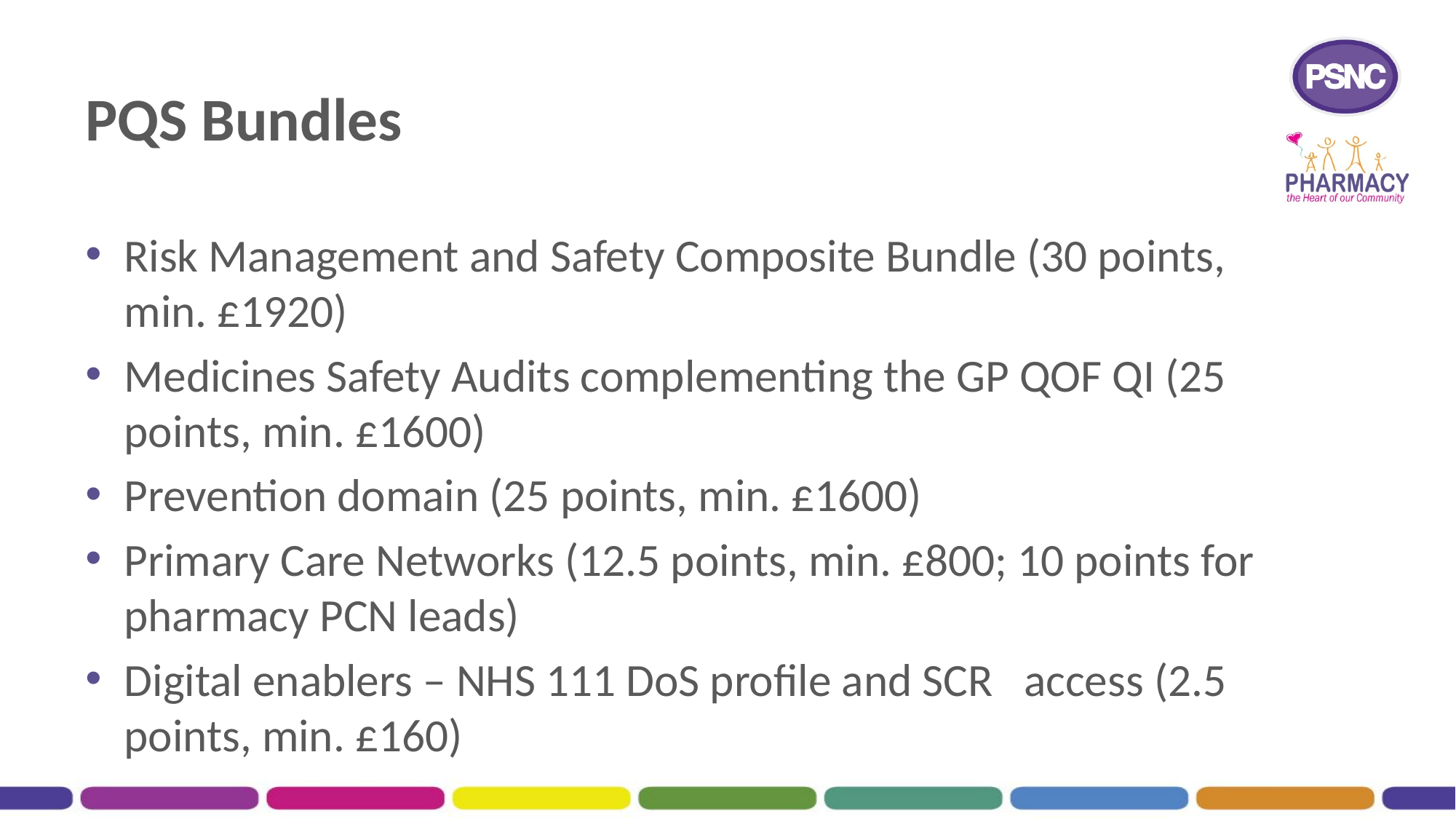

# PQS Bundles​
Risk Management and Safety Composite Bundle (30 points, min. £1920)
Medicines Safety Audits complementing the GP QOF QI (25 points, min. £1600)
Prevention domain (25 points, min. £1600)
Primary Care Networks (12.5 points, min. £800; 10 points for pharmacy PCN leads)
Digital enablers – NHS 111 DoS profile and SCR   access (2.5 points, min. £160)